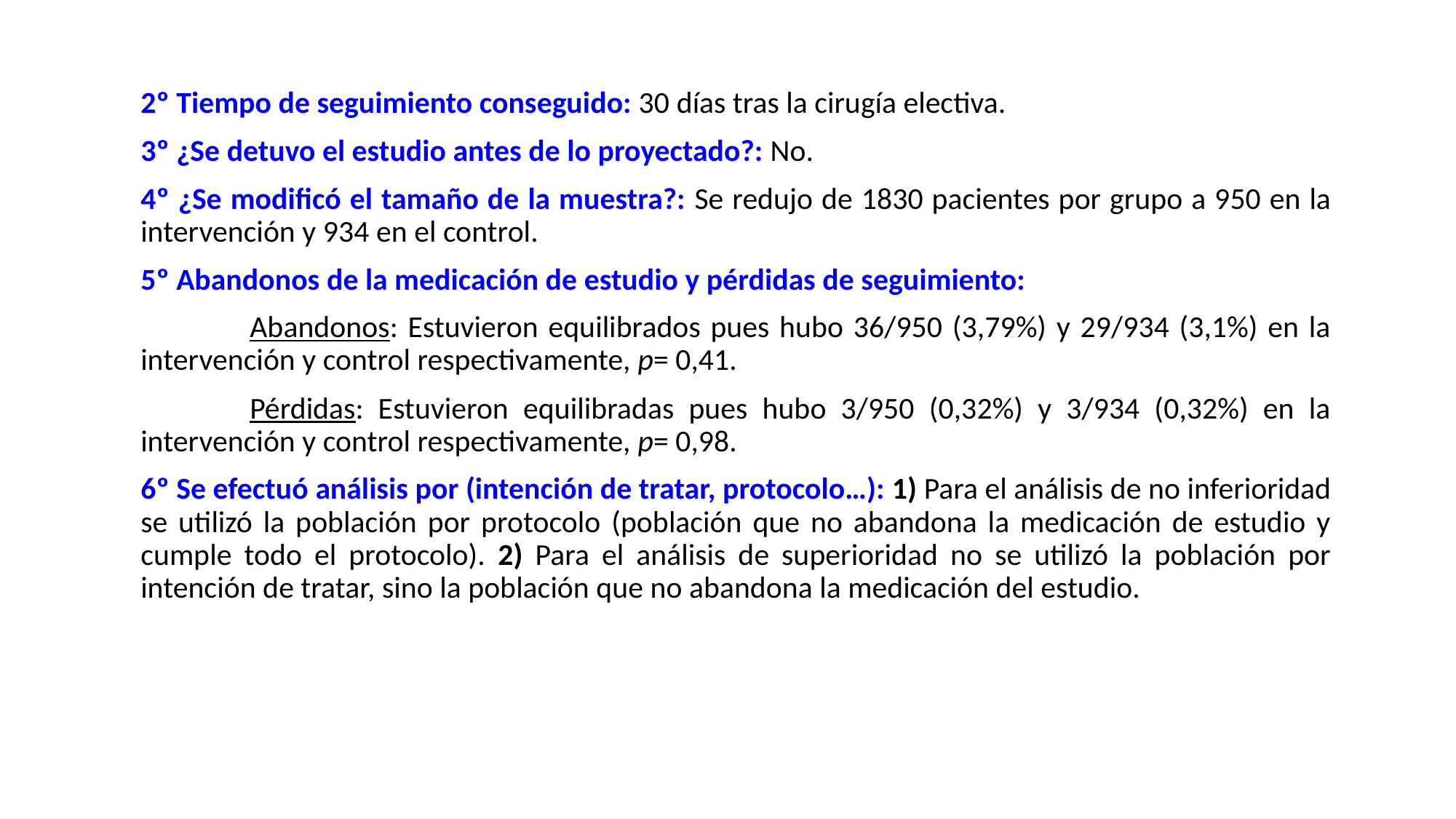

2º Tiempo de seguimiento conseguido: 30 días tras la cirugía electiva.
3º ¿Se detuvo el estudio antes de lo proyectado?: No.
4º ¿Se modificó el tamaño de la muestra?: Se redujo de 1830 pacientes por grupo a 950 en la intervención y 934 en el control.
5º Abandonos de la medicación de estudio y pérdidas de seguimiento:
	Abandonos: Estuvieron equilibrados pues hubo 36/950 (3,79%) y 29/934 (3,1%) en la intervención y control respectivamente, p= 0,41.
	Pérdidas: Estuvieron equilibradas pues hubo 3/950 (0,32%) y 3/934 (0,32%) en la intervención y control respectivamente, p= 0,98.
6º Se efectuó análisis por (intención de tratar, protocolo…): 1) Para el análisis de no inferioridad se utilizó la población por protocolo (población que no abandona la medicación de estudio y cumple todo el protocolo). 2) Para el análisis de superioridad no se utilizó la población por intención de tratar, sino la población que no abandona la medicación del estudio.